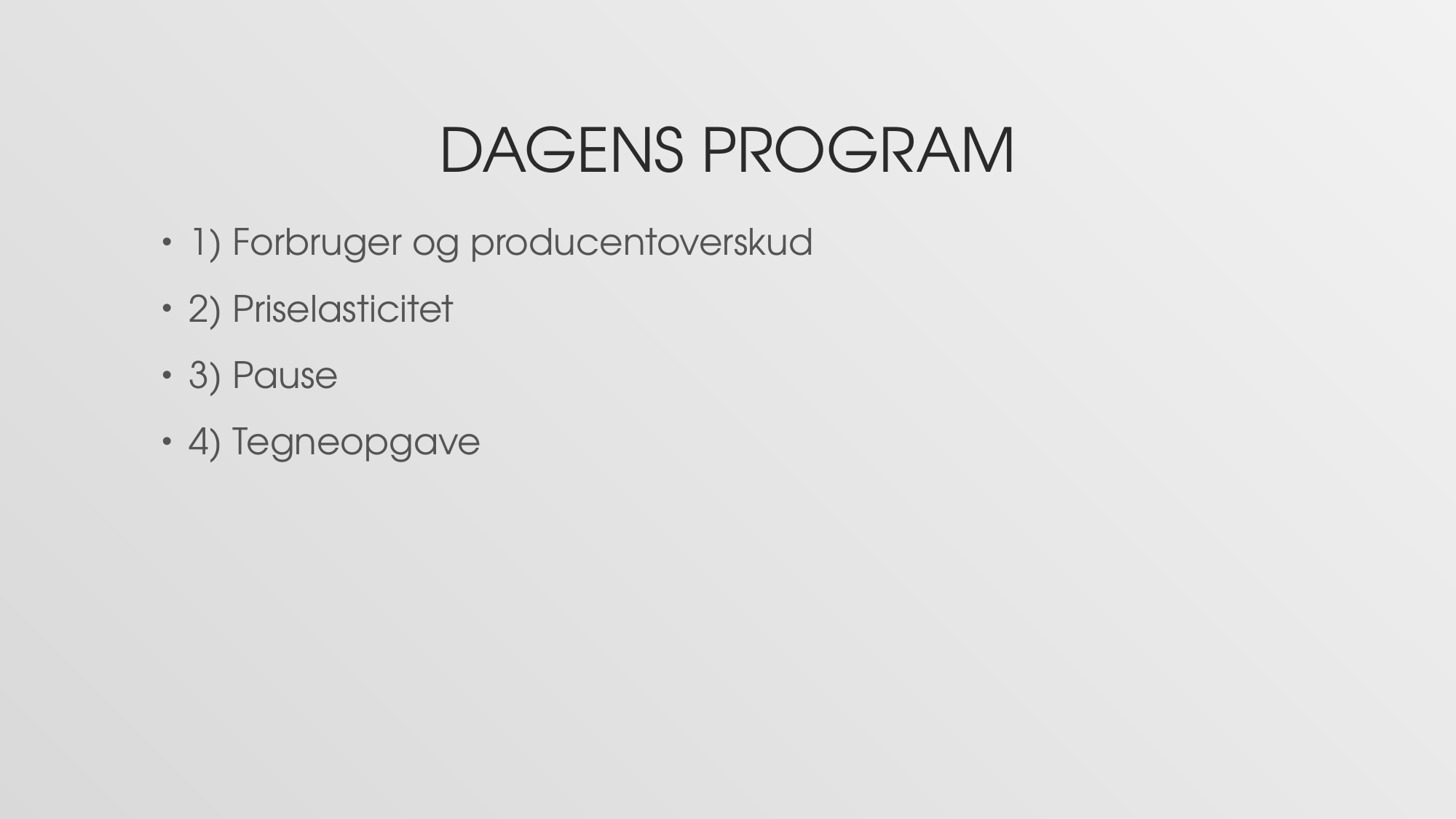

# Dagens program
1) Forbruger og producentoverskud
2) Priselasticitet
3) Pause
4) Tegneopgave